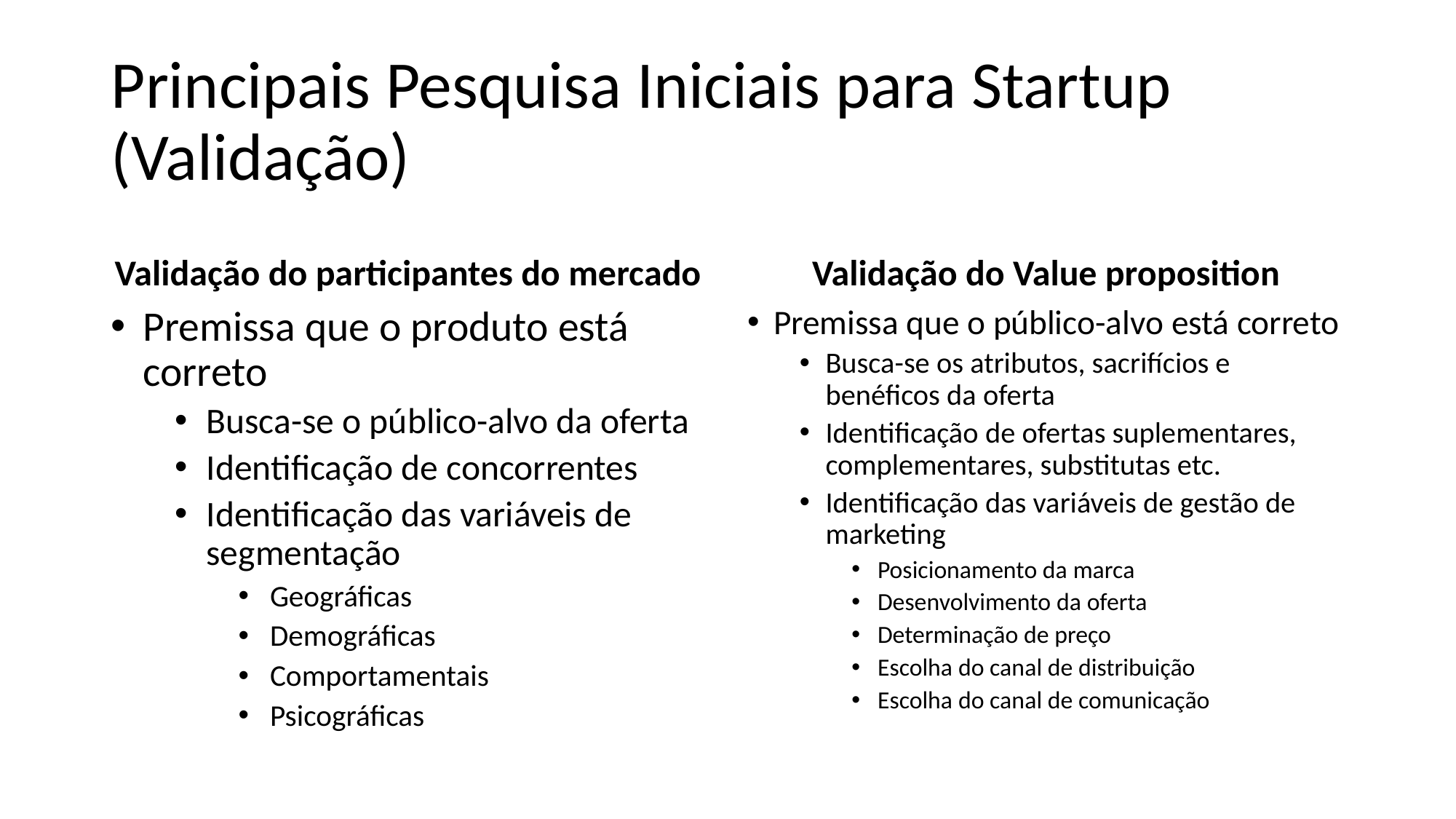

# Principais Pesquisa Iniciais para Startup (Validação)
Validação do participantes do mercado
Validação do Value proposition
Premissa que o produto está correto
Busca-se o público-alvo da oferta
Identificação de concorrentes
Identificação das variáveis de segmentação
Geográficas
Demográficas
Comportamentais
Psicográficas
Premissa que o público-alvo está correto
Busca-se os atributos, sacrifícios e benéficos da oferta
Identificação de ofertas suplementares, complementares, substitutas etc.
Identificação das variáveis de gestão de marketing
Posicionamento da marca
Desenvolvimento da oferta
Determinação de preço
Escolha do canal de distribuição
Escolha do canal de comunicação